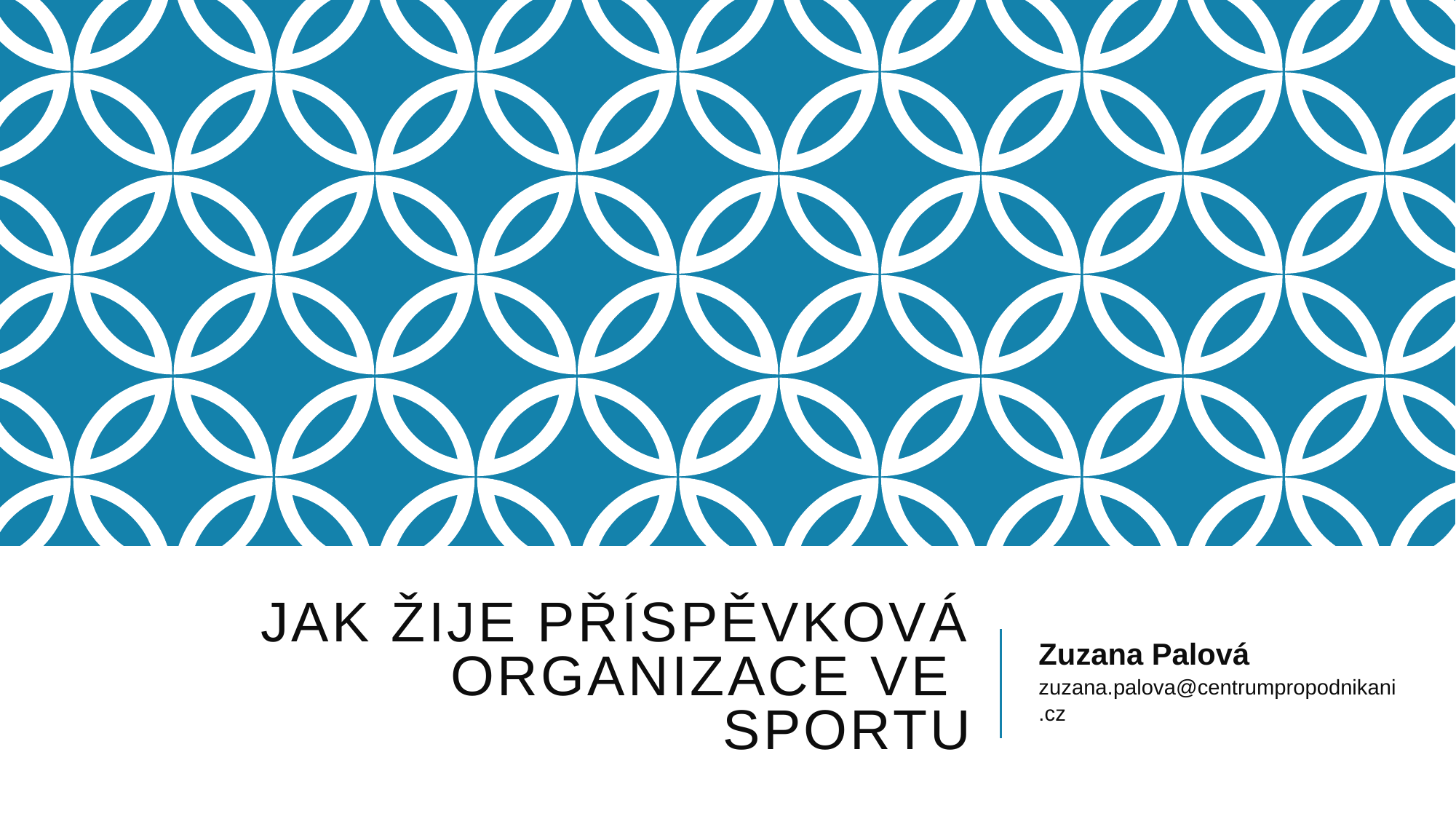

# Jak žije příspěvková organizace vE sportu
Zuzana Palová
zuzana.palova@centrumpropodnikani.cz